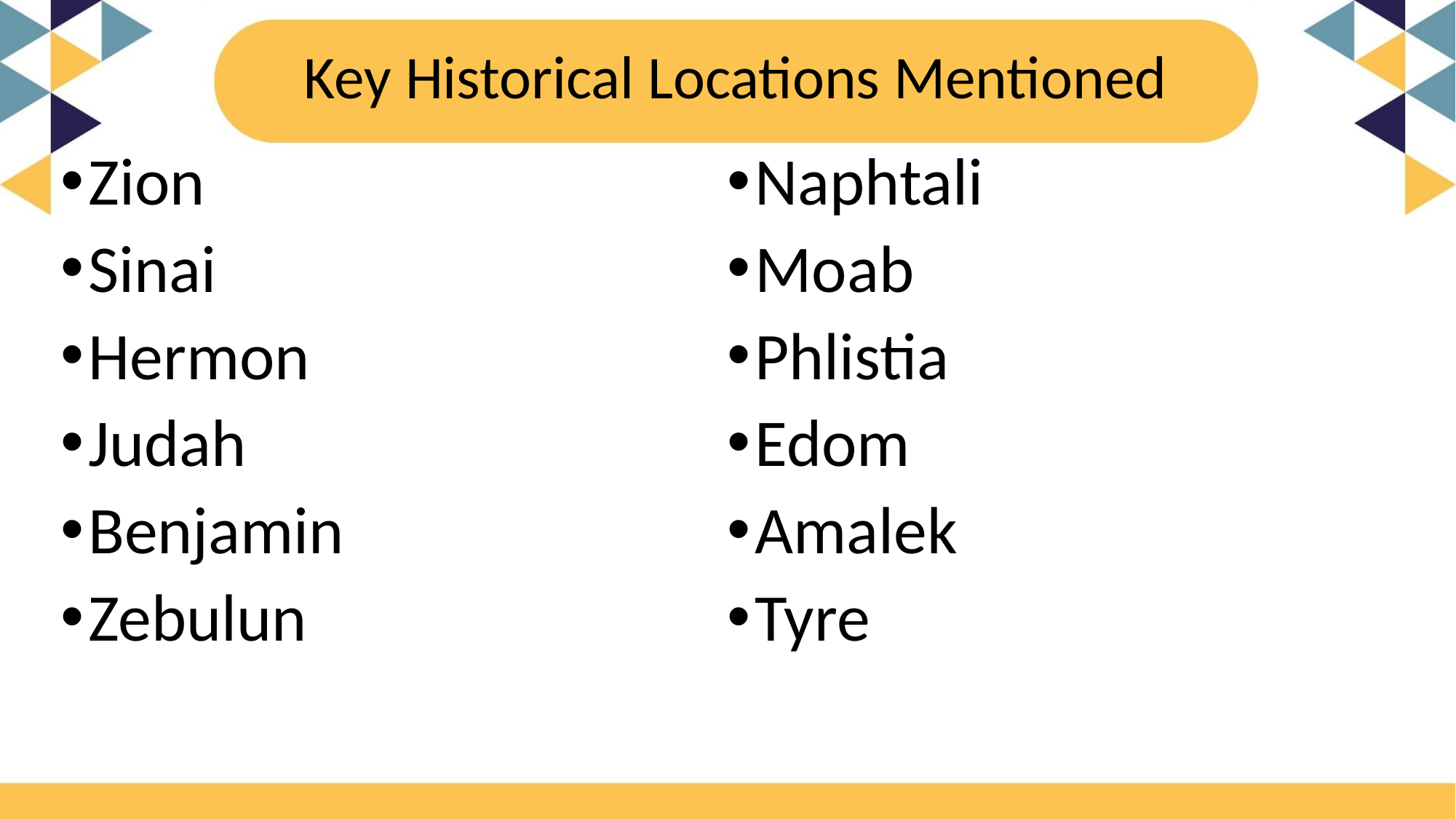

# Key Historical Locations Mentioned
Zion
Sinai
Hermon
Judah
Benjamin
Zebulun

Naphtali
Moab
Phlistia
Edom
Amalek
Tyre